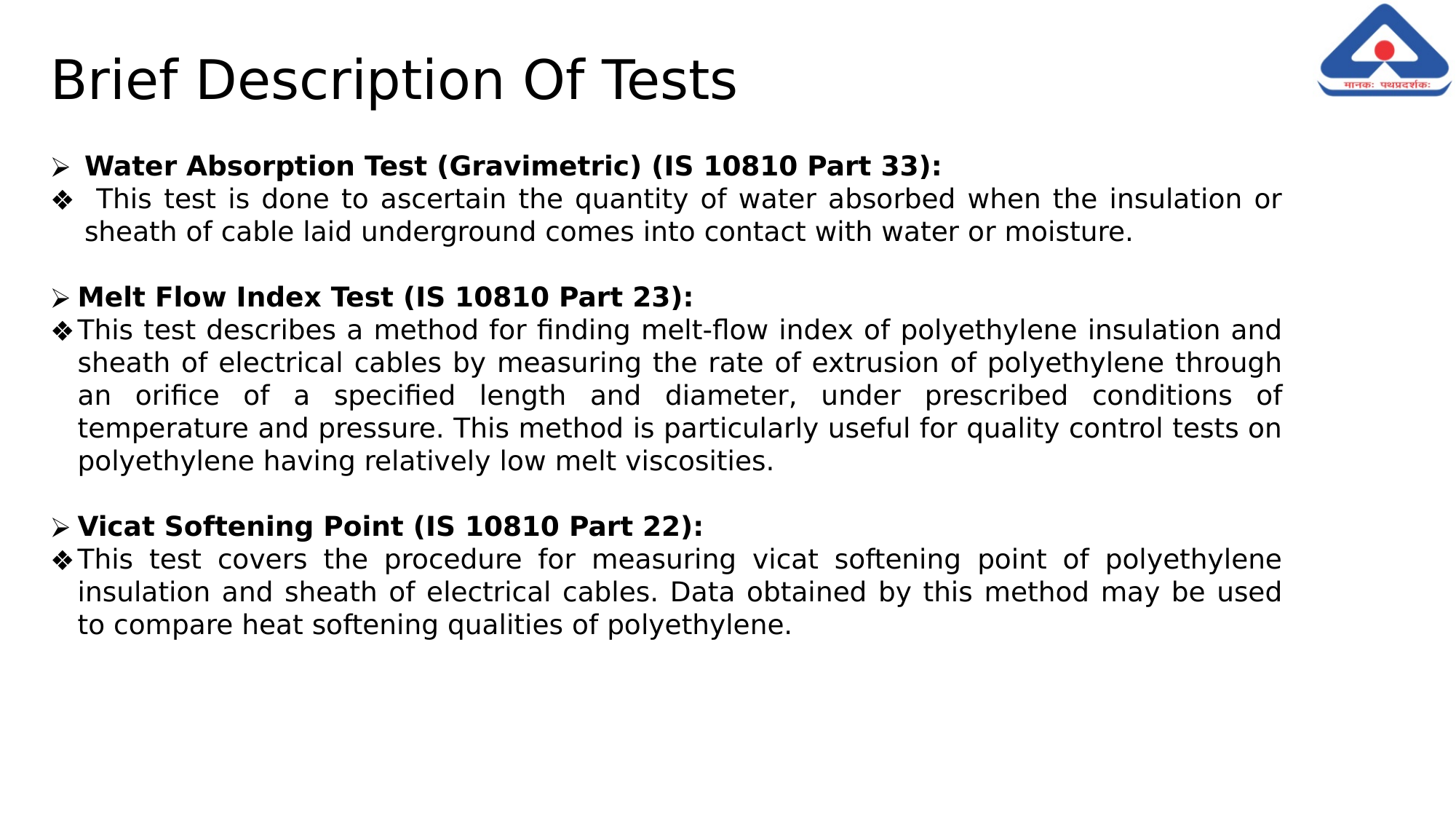

# Brief Description Of Tests
Water Absorption Test (Gravimetric) (IS 10810 Part 33):
 This test is done to ascertain the quantity of water absorbed when the insulation or sheath of cable laid underground comes into contact with water or moisture.

Melt Flow Index Test (IS 10810 Part 23):
This test describes a method for finding melt-flow index of polyethylene insulation and sheath of electrical cables by measuring the rate of extrusion of polyethylene through an orifice of a specified length and diameter, under prescribed conditions of temperature and pressure. This method is particularly useful for quality control tests on polyethylene having relatively low melt viscosities.

Vicat Softening Point (IS 10810 Part 22):
This test covers the procedure for measuring vicat softening point of polyethylene insulation and sheath of electrical cables. Data obtained by this method may be used to compare heat softening qualities of polyethylene.